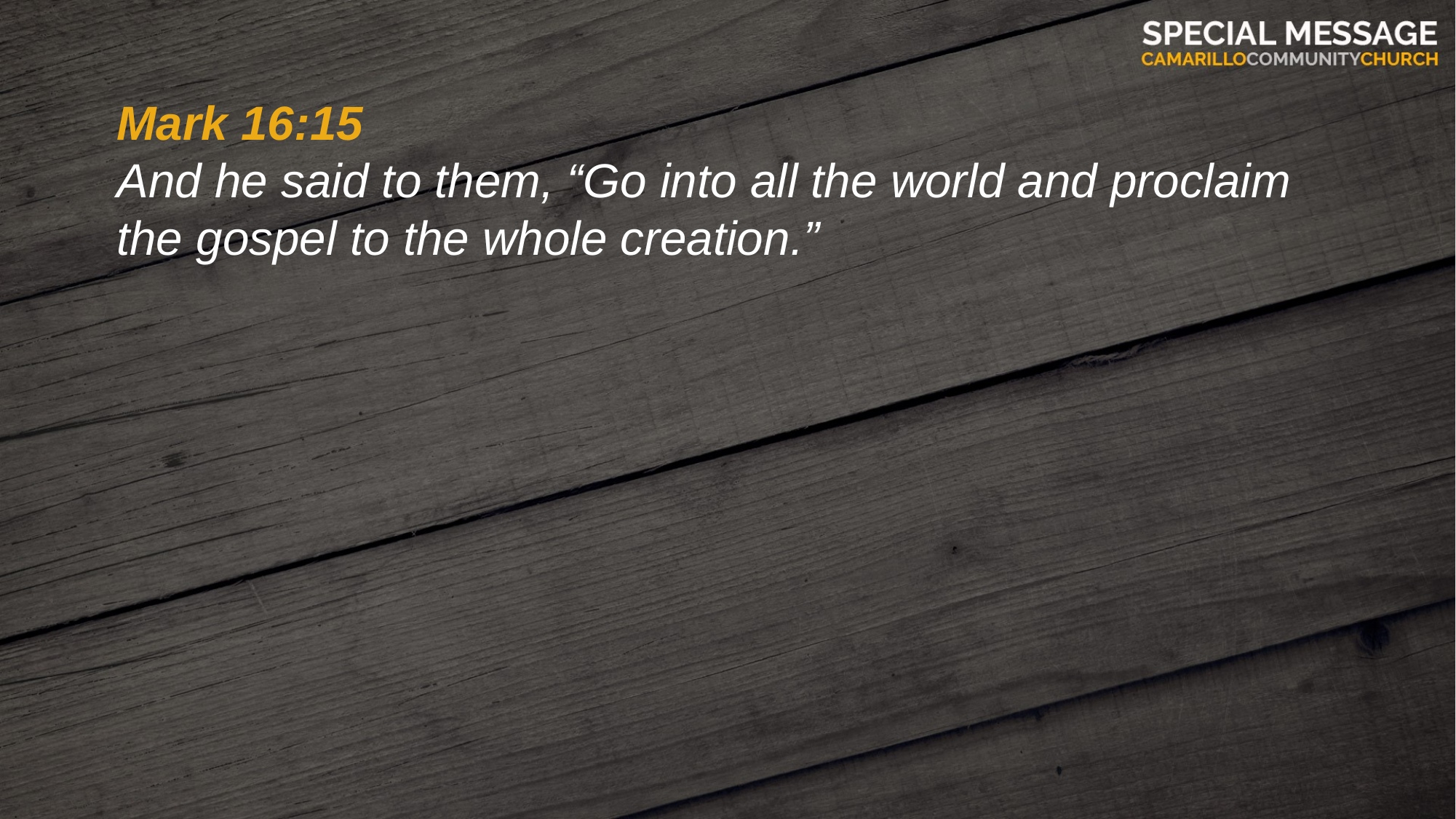

Mark 16:15
And he said to them, “Go into all the world and proclaim the gospel to the whole creation.”